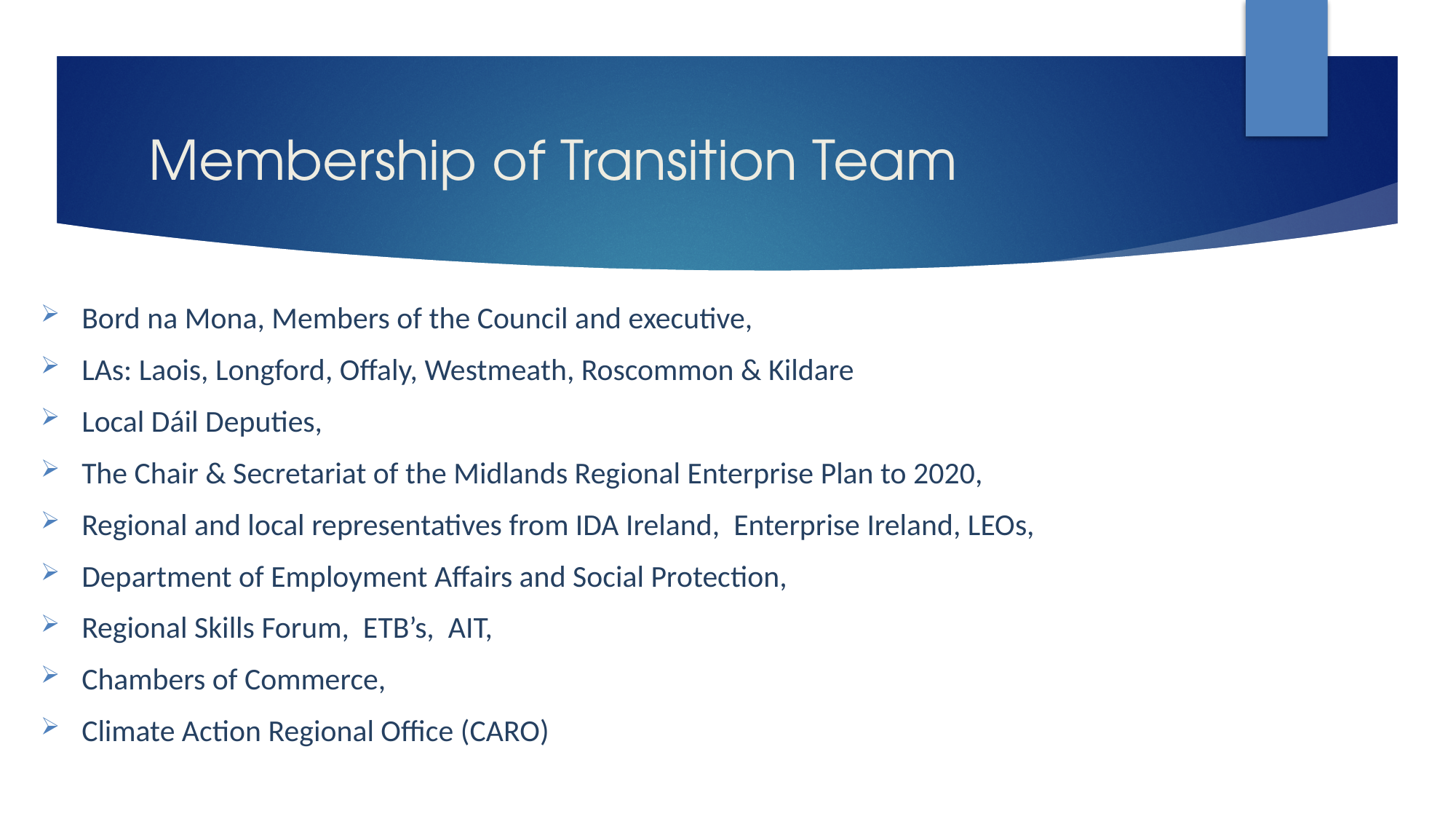

# Membership of Transition Team
Bord na Mona, Members of the Council and executive,
LAs: Laois, Longford, Offaly, Westmeath, Roscommon & Kildare
Local Dáil Deputies,
The Chair & Secretariat of the Midlands Regional Enterprise Plan to 2020,
Regional and local representatives from IDA Ireland,  Enterprise Ireland, LEOs,
Department of Employment Affairs and Social Protection,
Regional Skills Forum,  ETB’s,  AIT,
Chambers of Commerce,
Climate Action Regional Office (CARO)